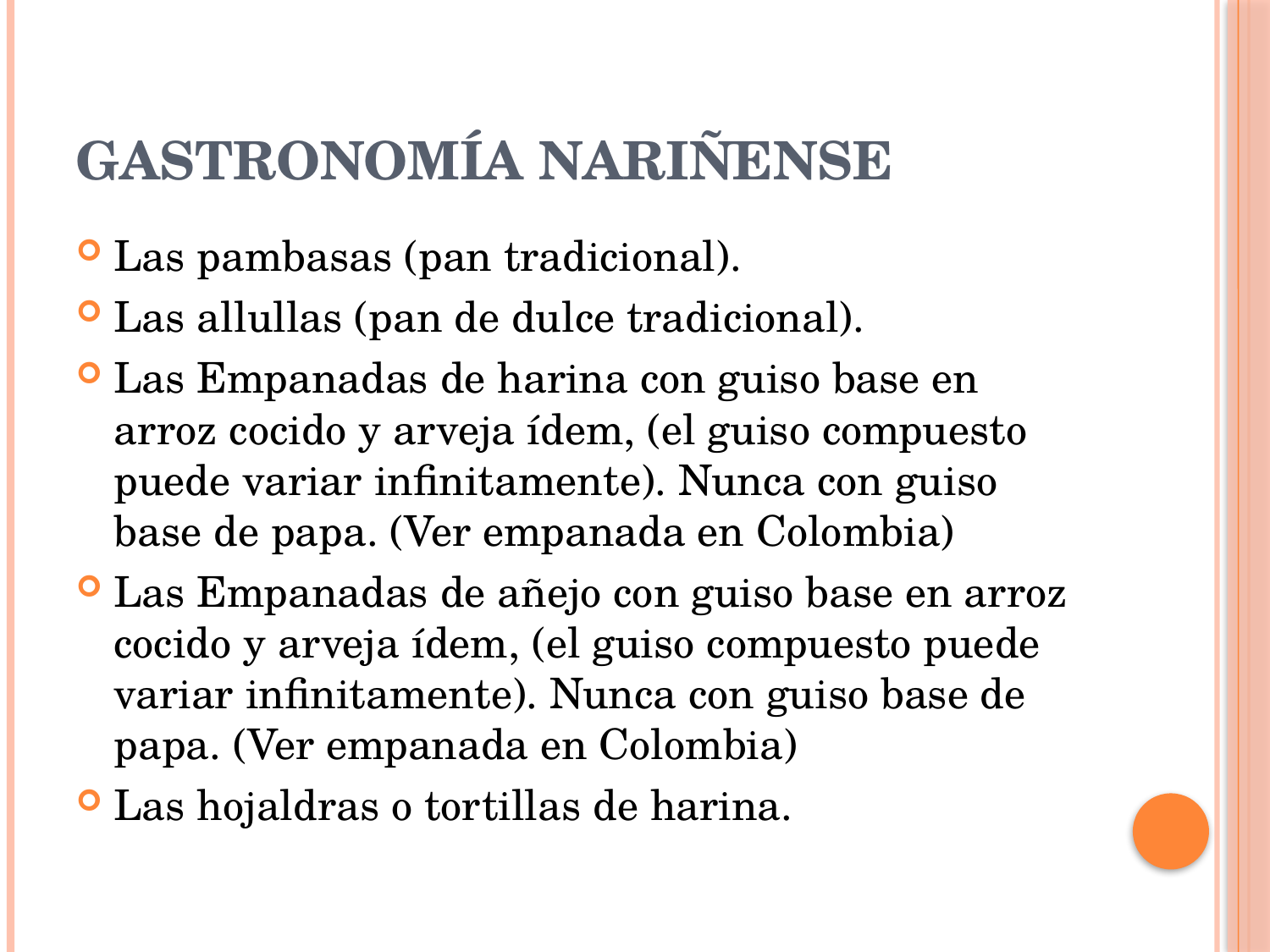

# Gastronomía nariñense
Las pambasas (pan tradicional).
Las allullas (pan de dulce tradicional).
Las Empanadas de harina con guiso base en arroz cocido y arveja ídem, (el guiso compuesto puede variar infinitamente). Nunca con guiso base de papa. (Ver empanada en Colombia)
Las Empanadas de añejo con guiso base en arroz cocido y arveja ídem, (el guiso compuesto puede variar infinitamente). Nunca con guiso base de papa. (Ver empanada en Colombia)
Las hojaldras o tortillas de harina.